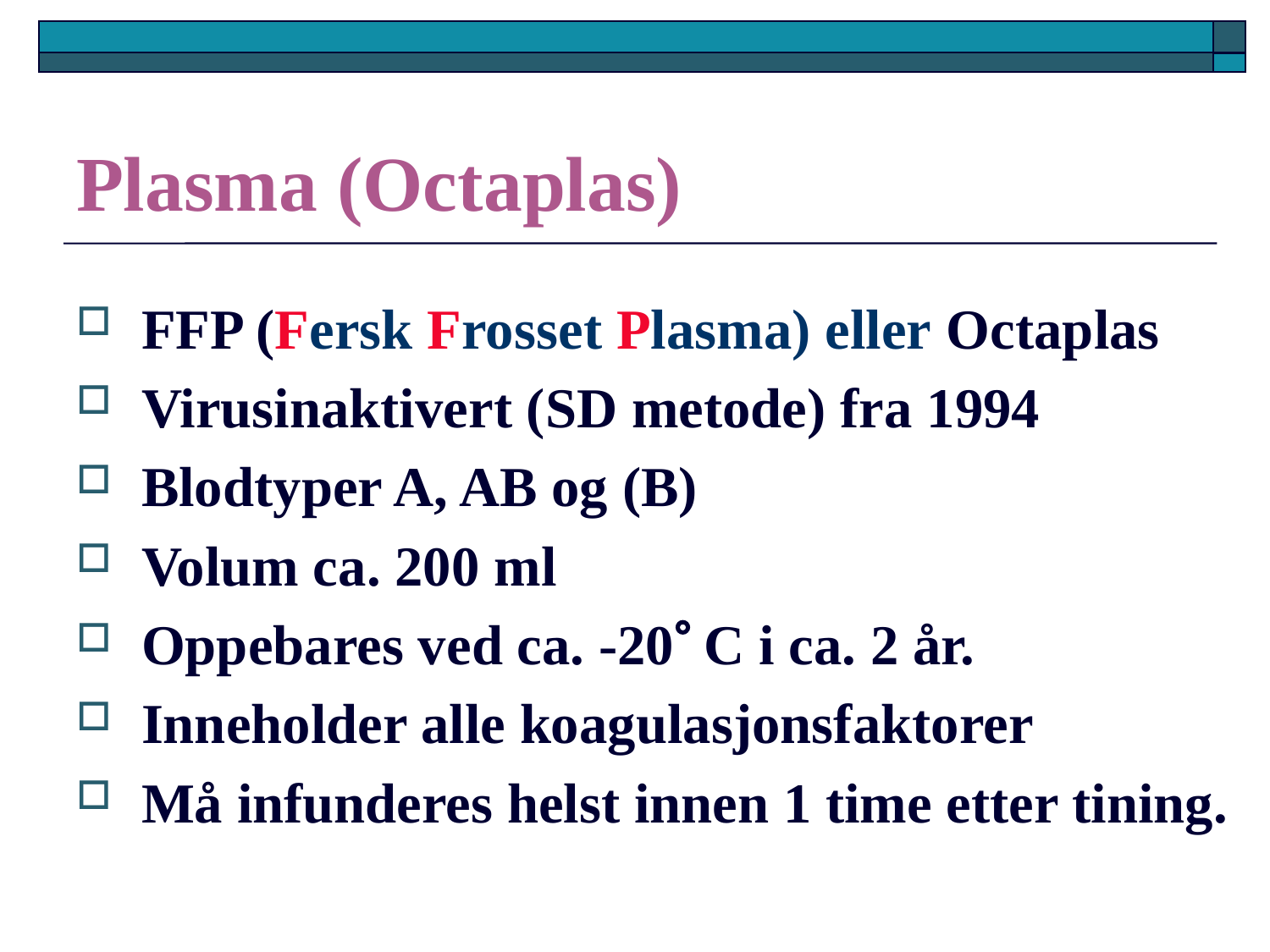

# Plasma (Octaplas)
FFP (Fersk Frosset Plasma) eller Octaplas
Virusinaktivert (SD metode) fra 1994
Blodtyper A, AB og (B)
Volum ca. 200 ml
Oppebares ved ca. -20° C i ca. 2 år.
Inneholder alle koagulasjonsfaktorer
Må infunderes helst innen 1 time etter tining.